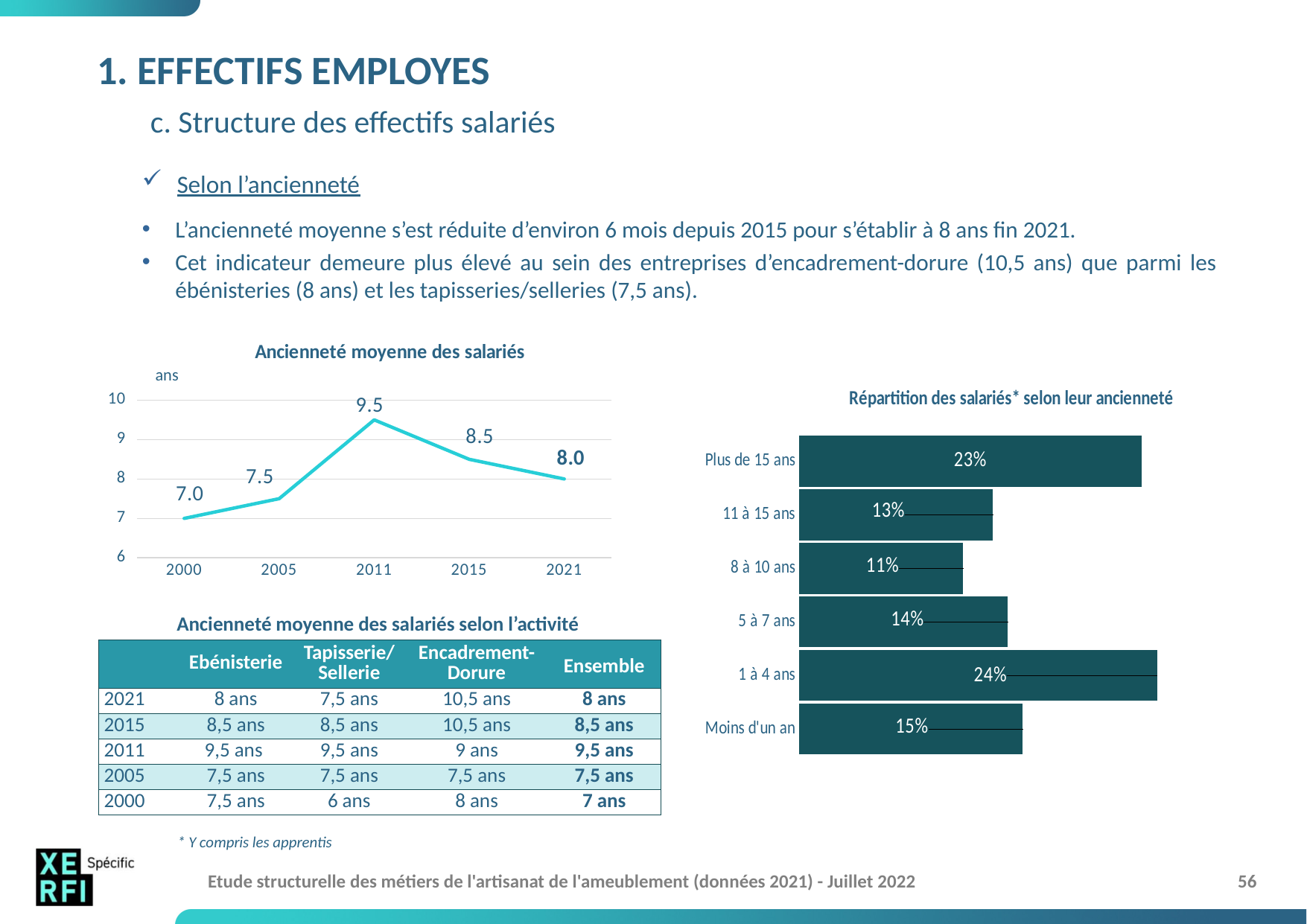

# 1. EFFECTIFS EMPLOYES c. Structure des effectifs salariés
Selon l’ancienneté

L’ancienneté moyenne s’est réduite d’environ 6 mois depuis 2015 pour s’établir à 8 ans fin 2021.
Cet indicateur demeure plus élevé au sein des entreprises d’encadrement-dorure (10,5 ans) que parmi les ébénisteries (8 ans) et les tapisseries/selleries (7,5 ans).

### Chart: Ancienneté moyenne des salariés

| Category | Ancienneté moyenne des salariés |
|---|---|
| 2000 | 7.0 |
| 2005 | 7.5 |
| 2011 | 9.5 |
| 2015 | 8.5 |
| 2021 | 8.0 |

### Chart: Répartition des salariés* selon leur ancienneté

| Category | Répartition des salariés selon leur ancienneté |
|---|---|
| Moins d'un an | 0.15 |
| 1 à 4 ans | 0.24 |
| 5 à 7 ans | 0.14 |
| 8 à 10 ans | 0.11 |
| 11 à 15 ans | 0.13 |
| Plus de 15 ans | 0.23 |
Ancienneté moyenne des salariés selon l’activité
|  | Ebénisterie | Tapisserie/ Sellerie | Encadrement- Dorure | Ensemble |
| --- | --- | --- | --- | --- |
| 2021 | 8 ans | 7,5 ans | 10,5 ans | 8 ans |
| 2015 | 8,5 ans | 8,5 ans | 10,5 ans | 8,5 ans |
| 2011 | 9,5 ans | 9,5 ans | 9 ans | 9,5 ans |
| 2005 | 7,5 ans | 7,5 ans | 7,5 ans | 7,5 ans |
| 2000 | 7,5 ans | 6 ans | 8 ans | 7 ans |
* Y compris les apprentis
Etude structurelle des métiers de l'artisanat de l'ameublement (données 2021) - Juillet 2022
56